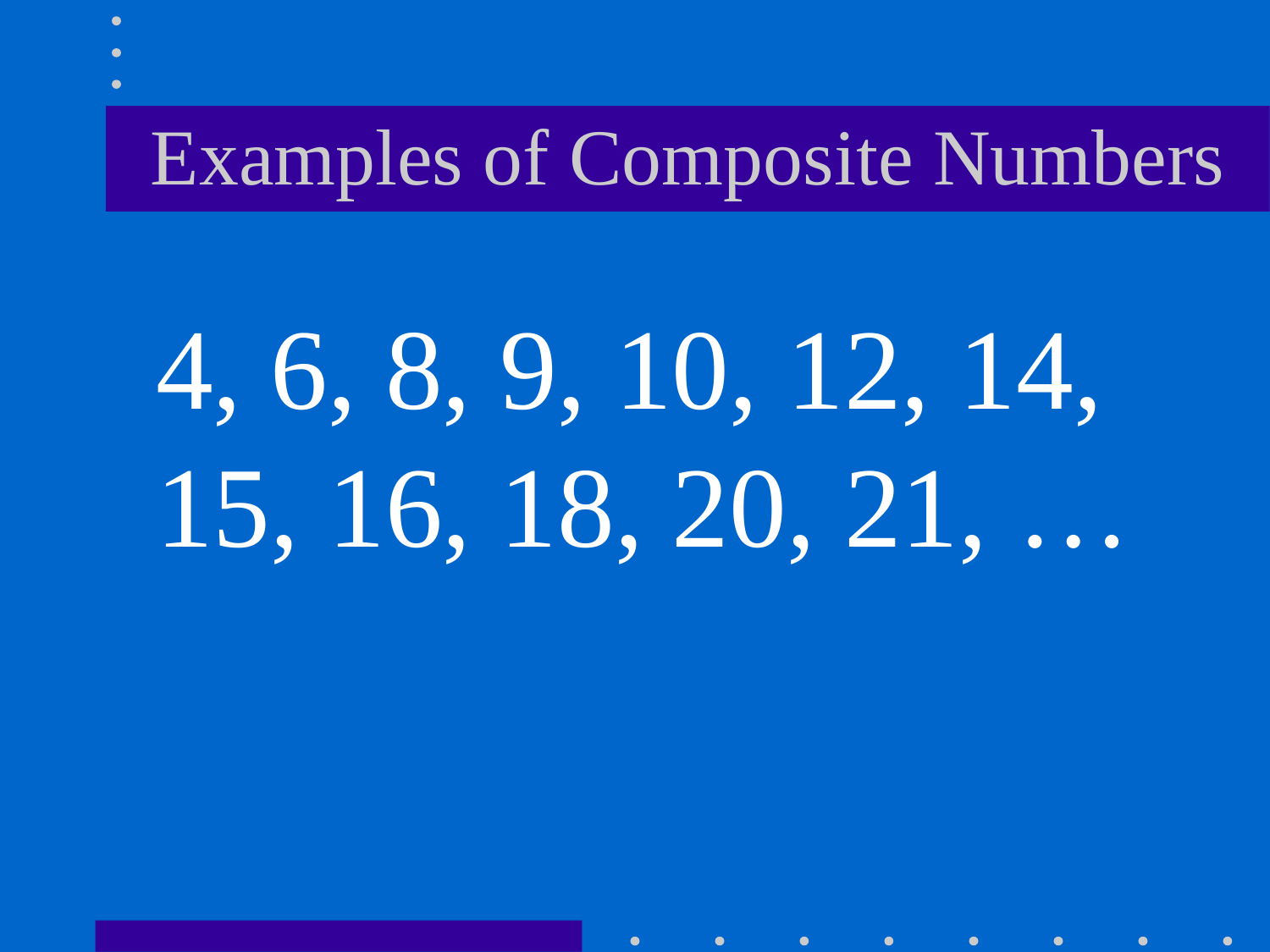

# Examples of Composite Numbers
4, 6, 8, 9, 10, 12, 14,
15, 16, 18, 20, 21, …